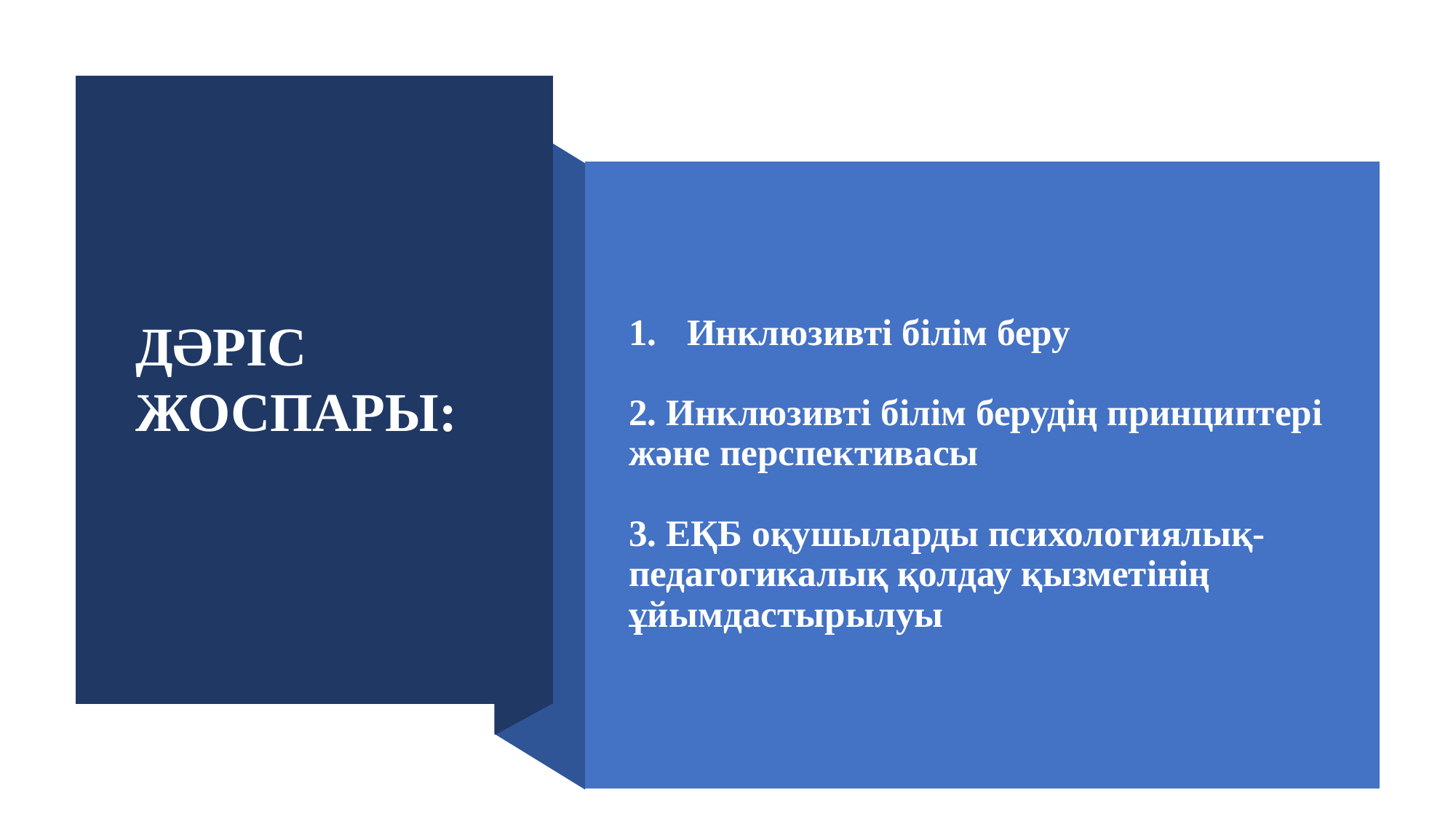

Инклюзивті білім беру

2. Инклюзивті білім берудің принциптері және перспективасы

3. ЕҚБ оқушыларды психологиялық-педагогикалық қолдау қызметінің ұйымдастырылуы
ДӘРІС ЖОСПАРЫ: